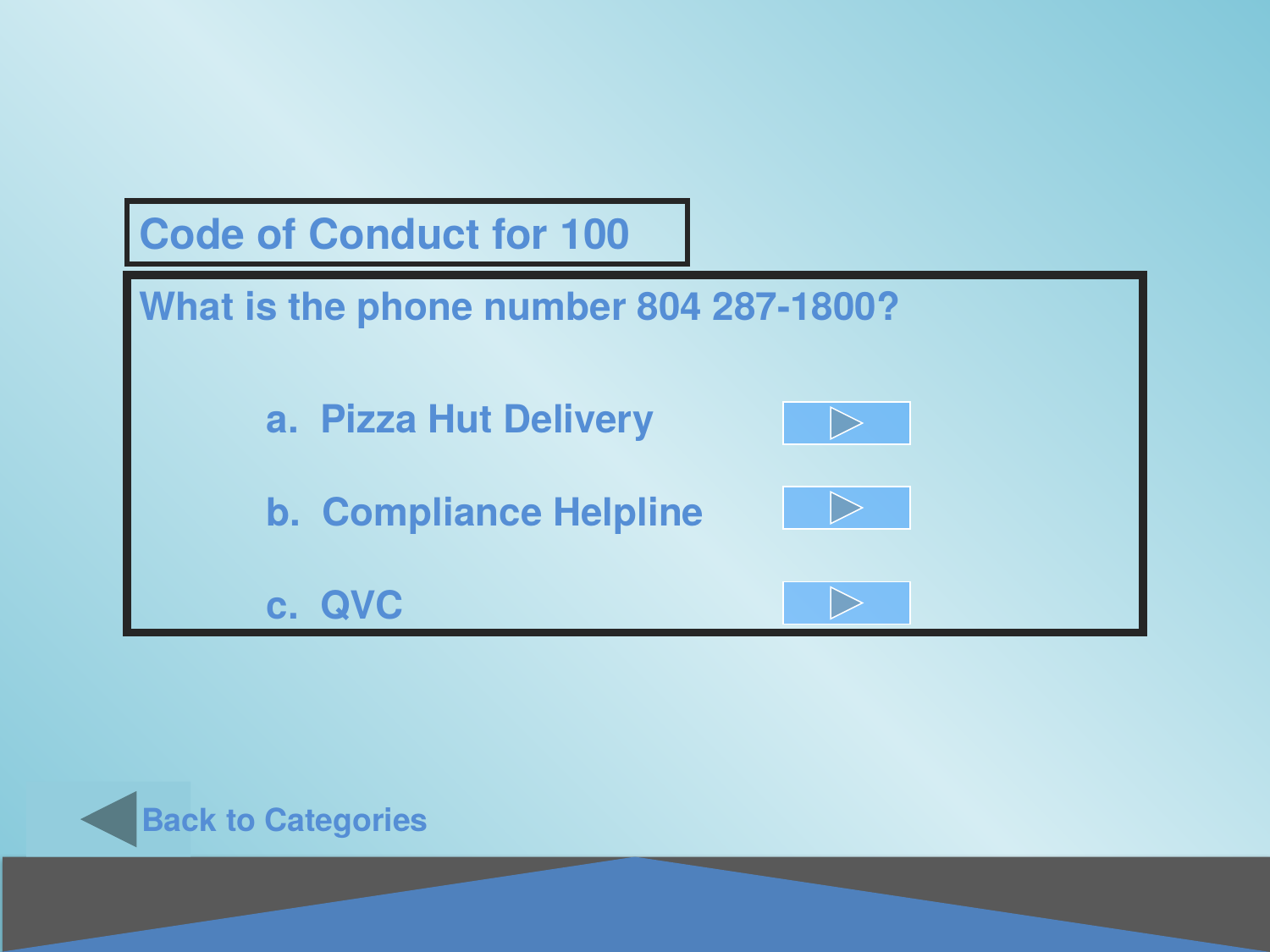

Back to Categories
Code of Conduct for 100
What is the phone number 804 287-1800?

a.  Pizza Hut Delivery

b.  Compliance Helpline

c.  QVC